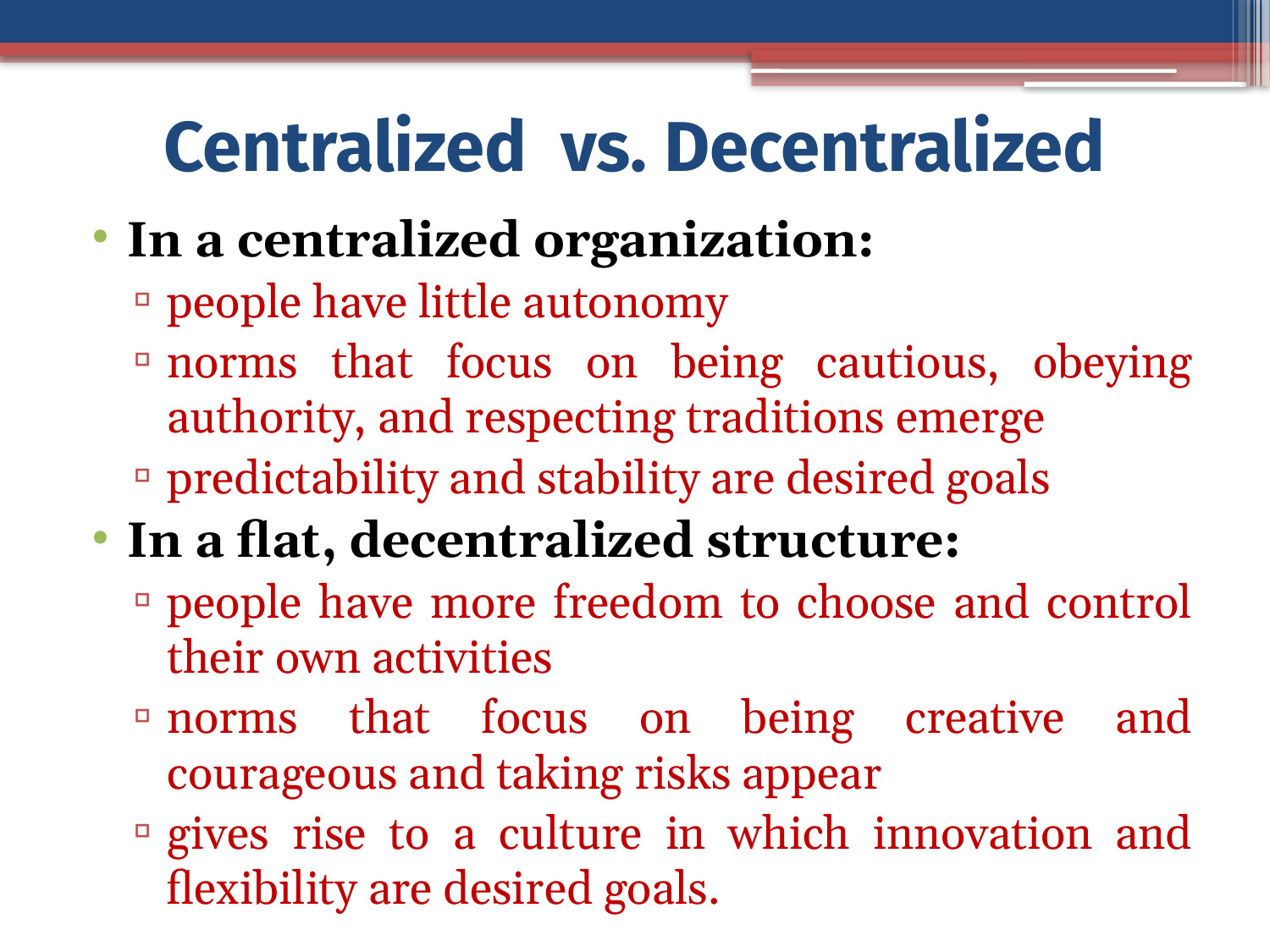

# Centralized  vs. Decentralized
In a centralized organization:
people have little autonomy
norms that focus on being cautious, obeying authority, and respecting traditions emerge
predictability and stability are desired goals
In a flat, decentralized structure:
people have more freedom to choose and control their own activities
norms that focus on being creative and courageous and taking risks appear
gives rise to a culture in which innovation and flexibility are desired goals.